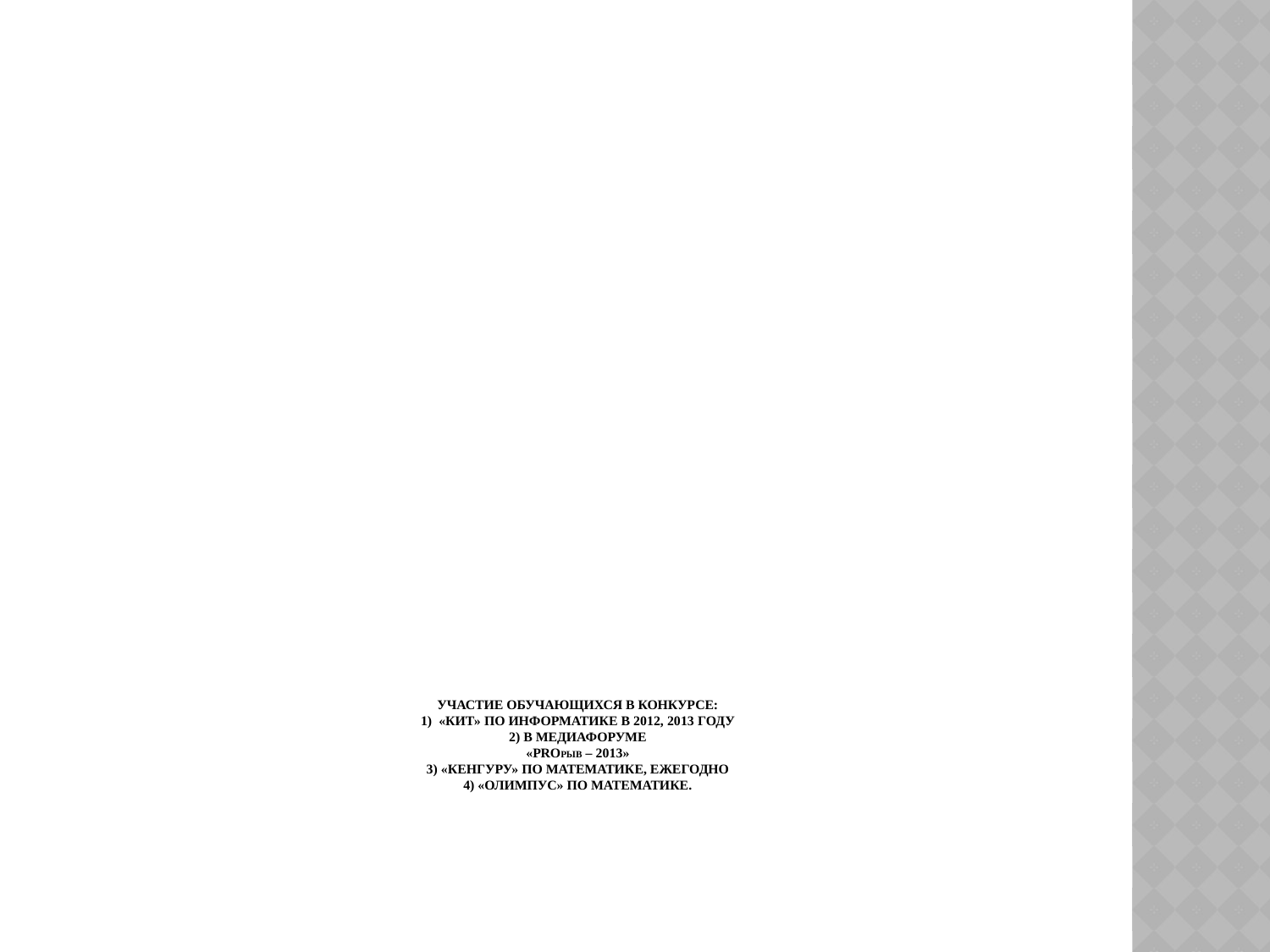

# Участие обучающихся в конкурсе: 1)  «КИТ» по информатике в 2012, 2013 году 2) в Медиафоруме «PROрыв – 2013» 3) «Кенгуру» по математике, ежегодно 4) «Олимпус» по математике.